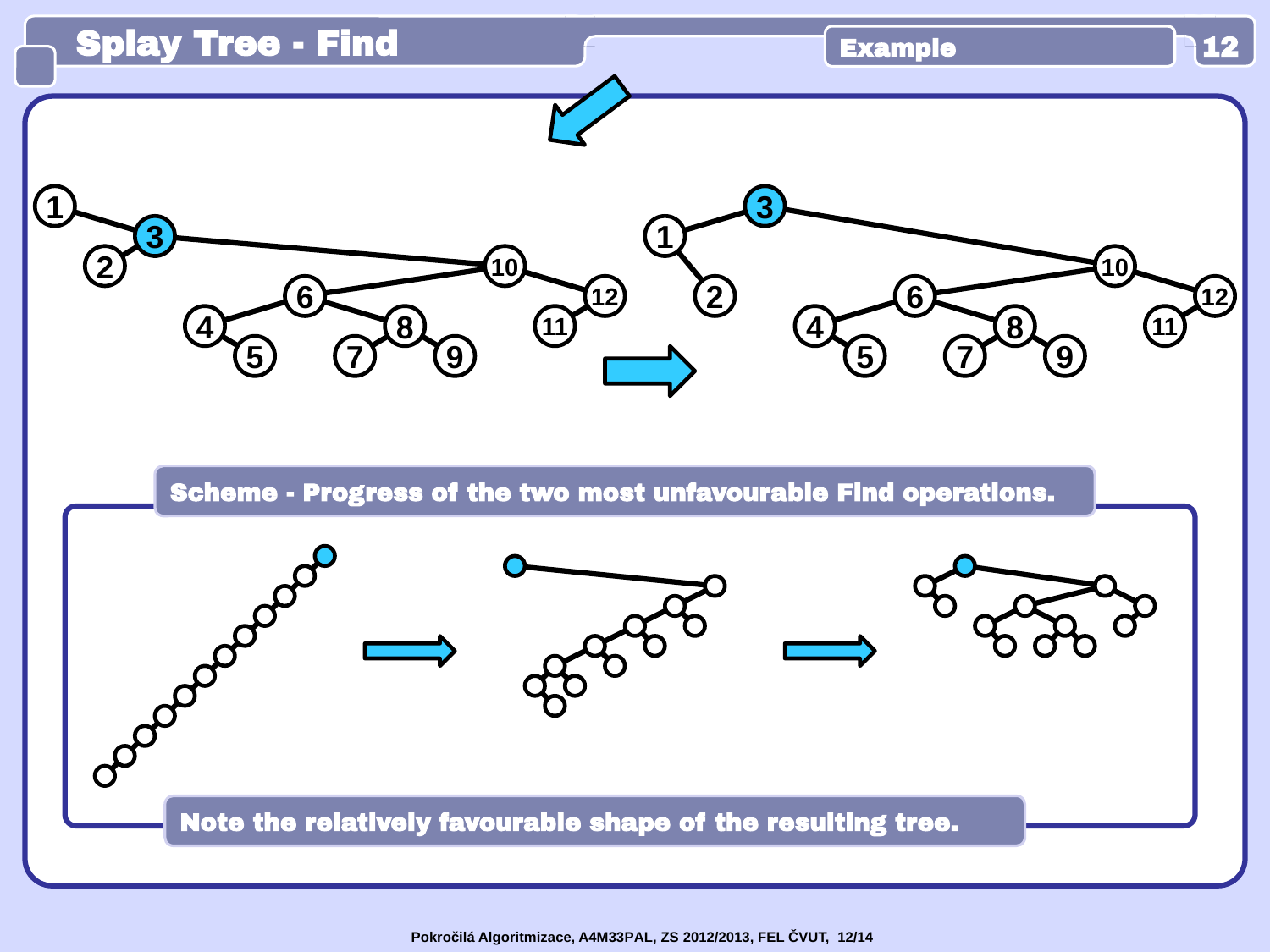

Splay Tree - Find

Example
12

1
3
3
1
2
10
10
6
12
2
6
12
4
8
11
4
8
11

5
7
9
5
7
9
Scheme - Progress of the two most unfavourable Find operations.

Note the relatively favourable shape of the resulting tree.
Pokročilá Algoritmizace, A4M33PAL, ZS 2012/2013, FEL ČVUT,  12/14